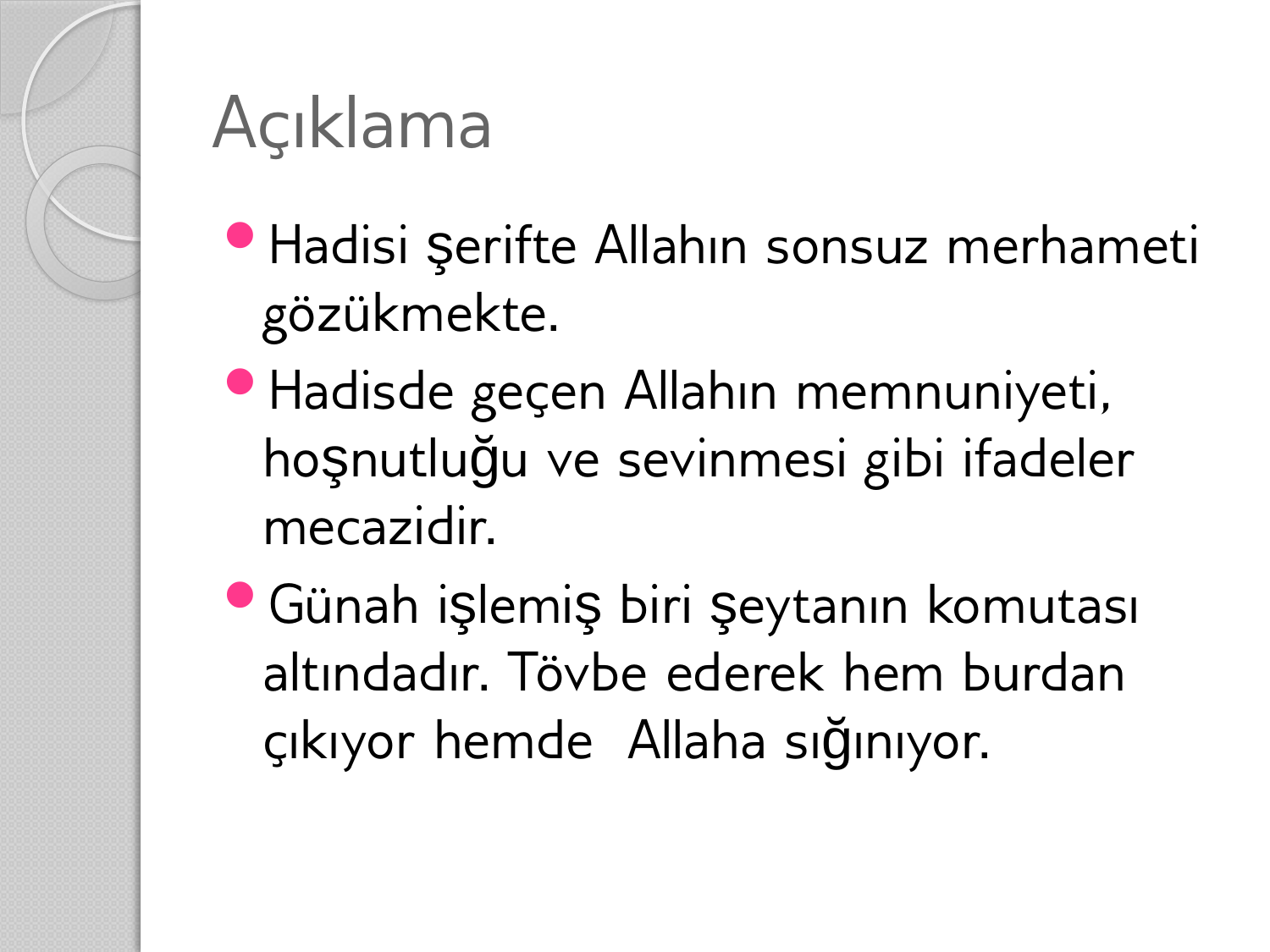

# Açıklama
Hadisi şerifte Allahın sonsuz merhameti gözükmekte.
Hadisde geçen Allahın memnuniyeti, hoşnutluğu ve sevinmesi gibi ifadeler mecazidir.
Günah işlemiş biri şeytanın komutası altındadır. Tövbe ederek hem burdan çıkıyor hemde  Allaha sığınıyor.